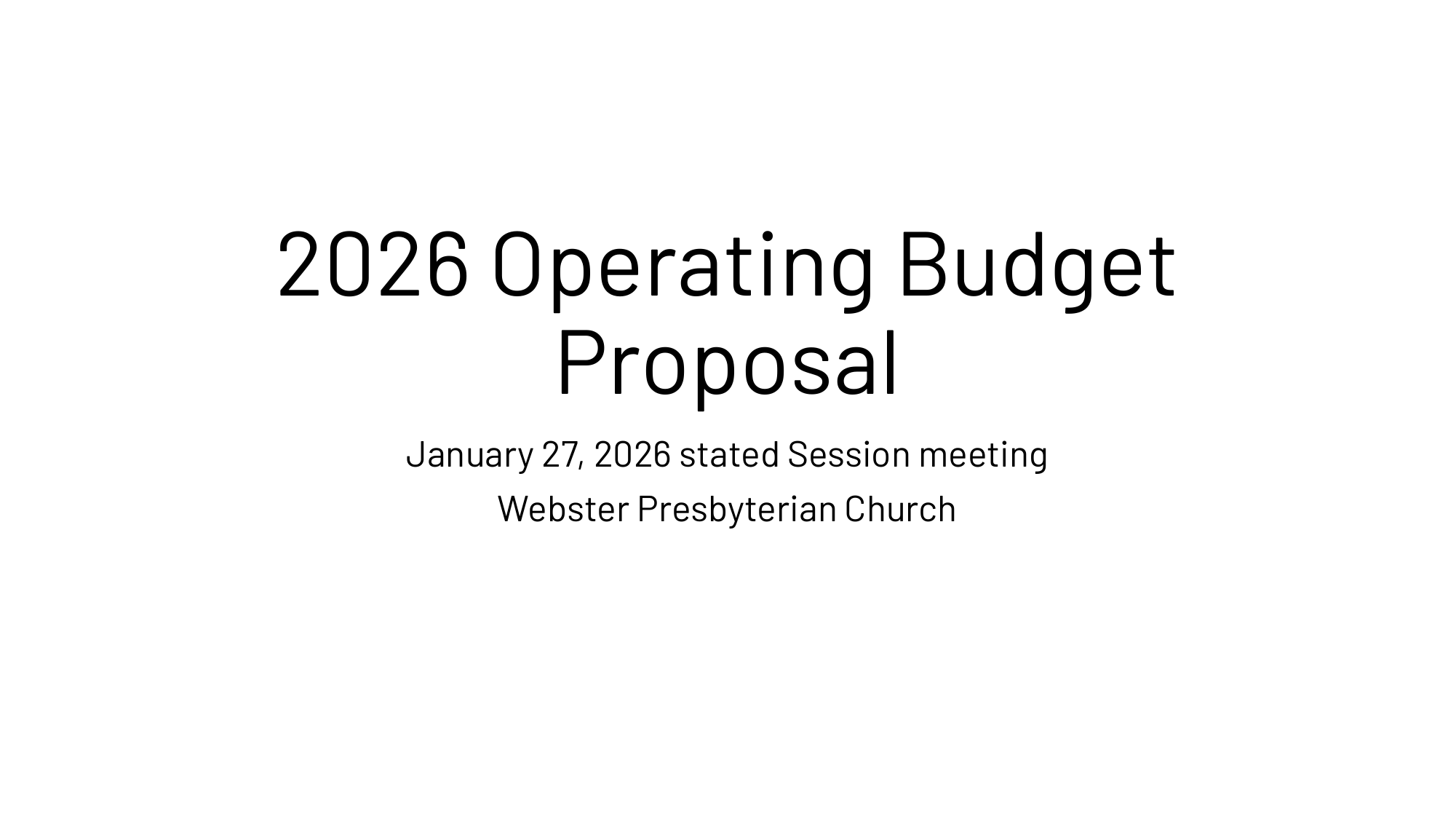

# 2026 Operating Budget Proposal
January 27, 2026 stated Session meeting
Webster Presbyterian Church